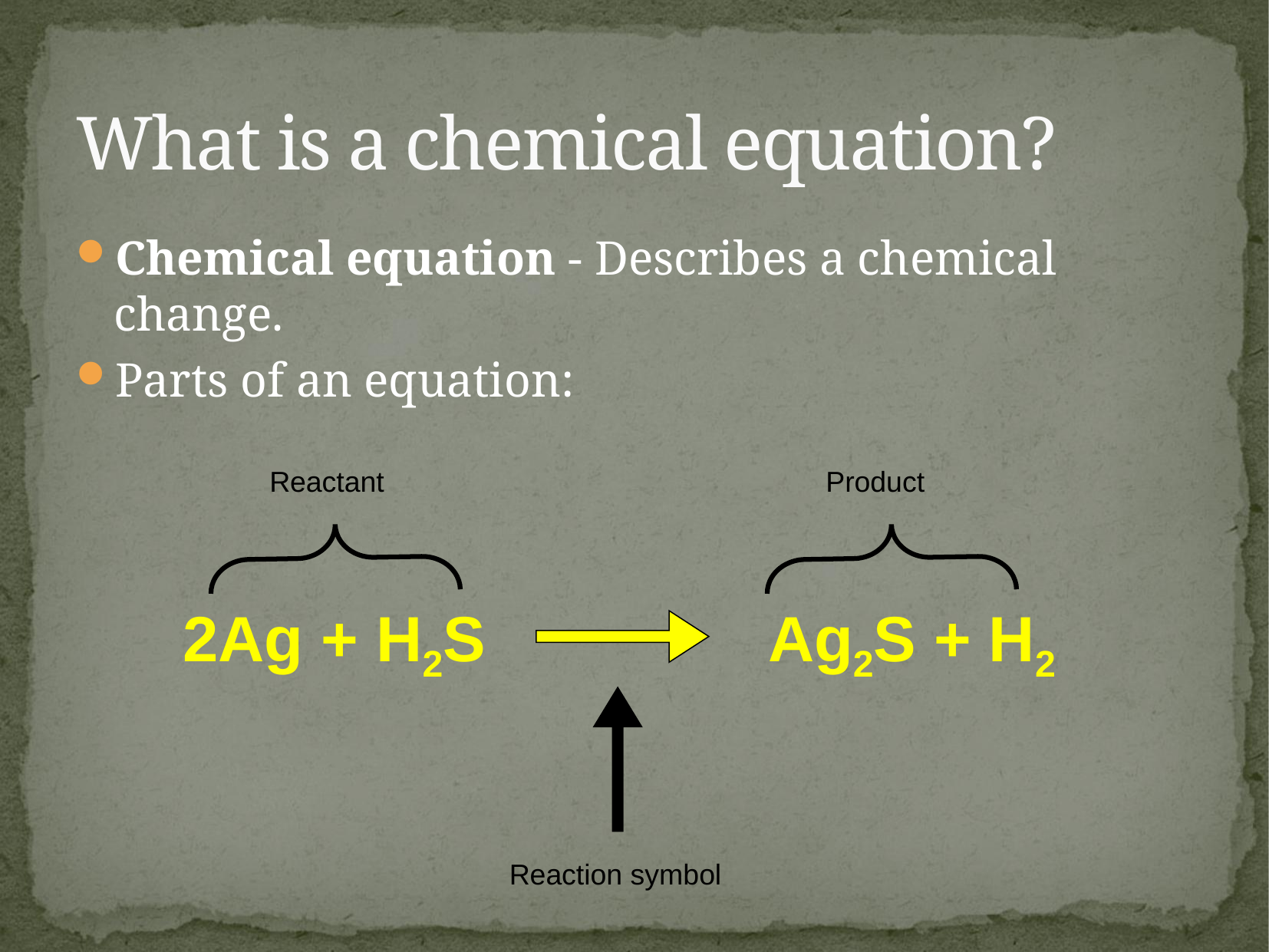

# What is a chemical equation?
Chemical equation - Describes a chemical change.
Parts of an equation:

Reactant

Product
2Ag + H2S
Ag2S + H2

Reaction symbol